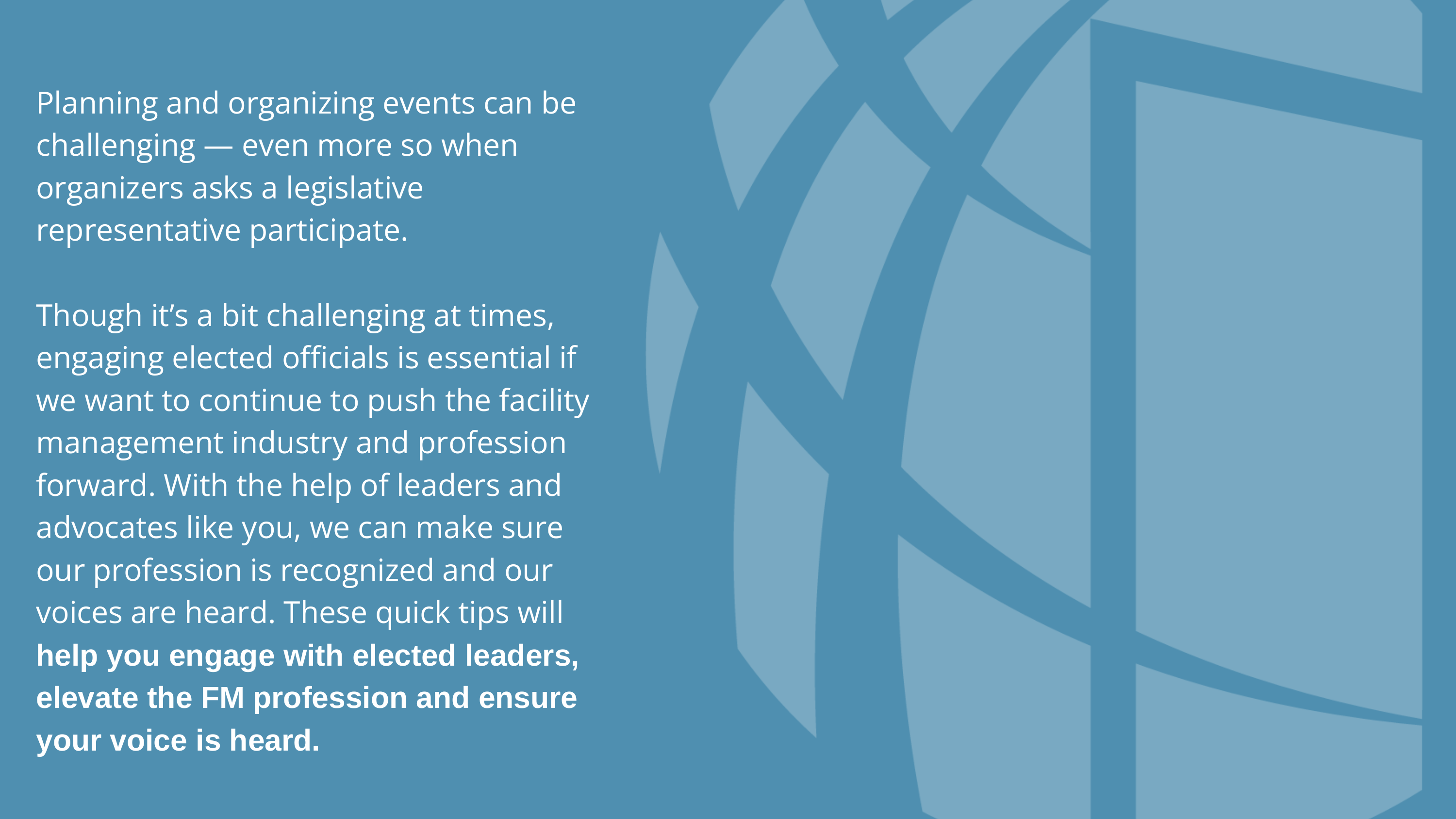

Planning and organizing events can be challenging — even more so when organizers asks a legislative representative participate.

Though it’s a bit challenging at times, engaging elected officials is essential if we want to continue to push the facility management industry and profession forward. With the help of leaders and advocates like you, we can make sure our profession is recognized and our voices are heard. These quick tips will help you engage with elected leaders, elevate the FM profession and ensure your voice is heard.